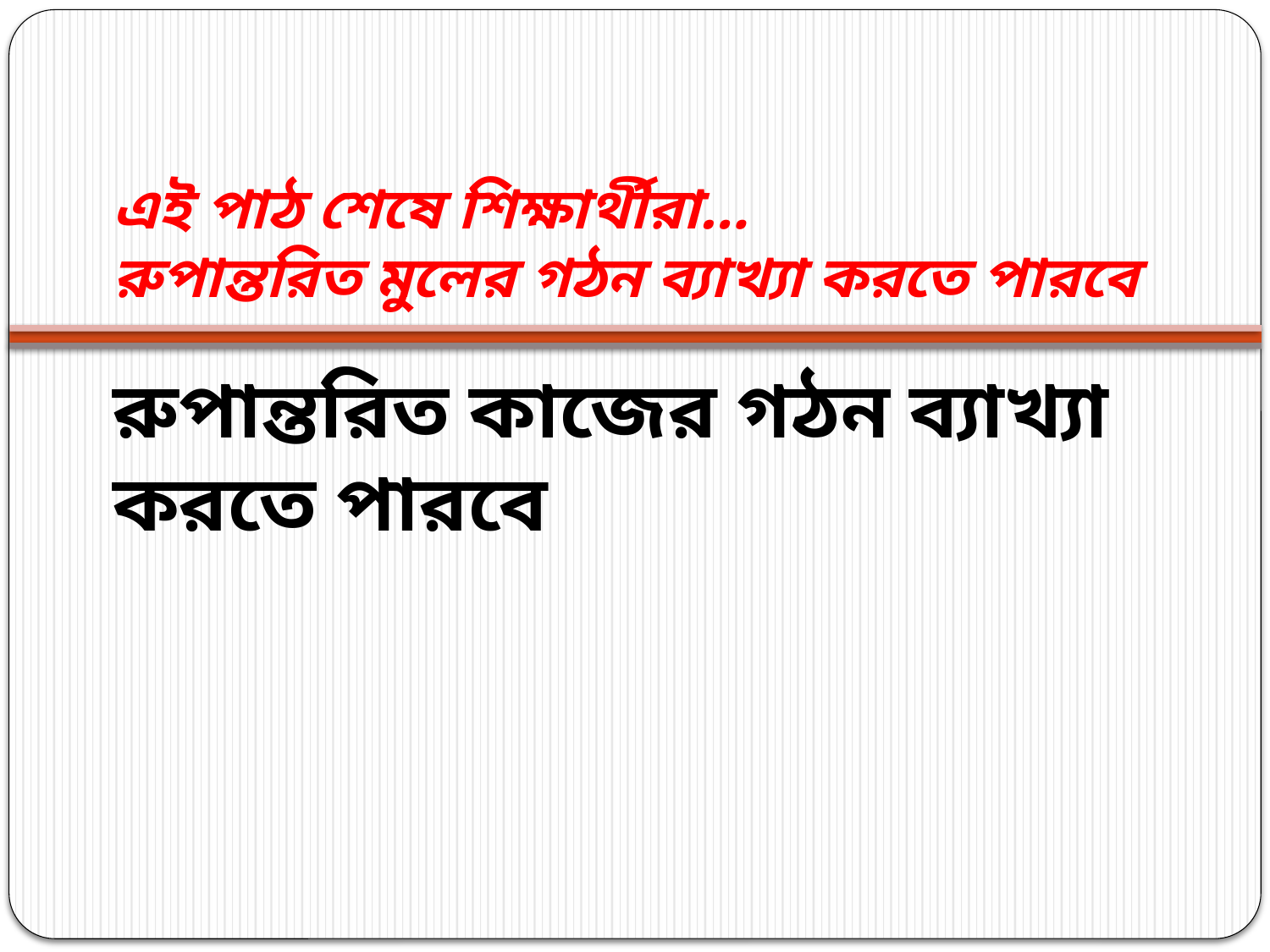

# এই পাঠ শেষে শিক্ষার্থীরা… রুপান্তরিত মুলের গঠন ব্যাখ্যা করতে পারবে
রুপান্তরিত কাজের গঠন ব্যাখ্যা করতে পারবে